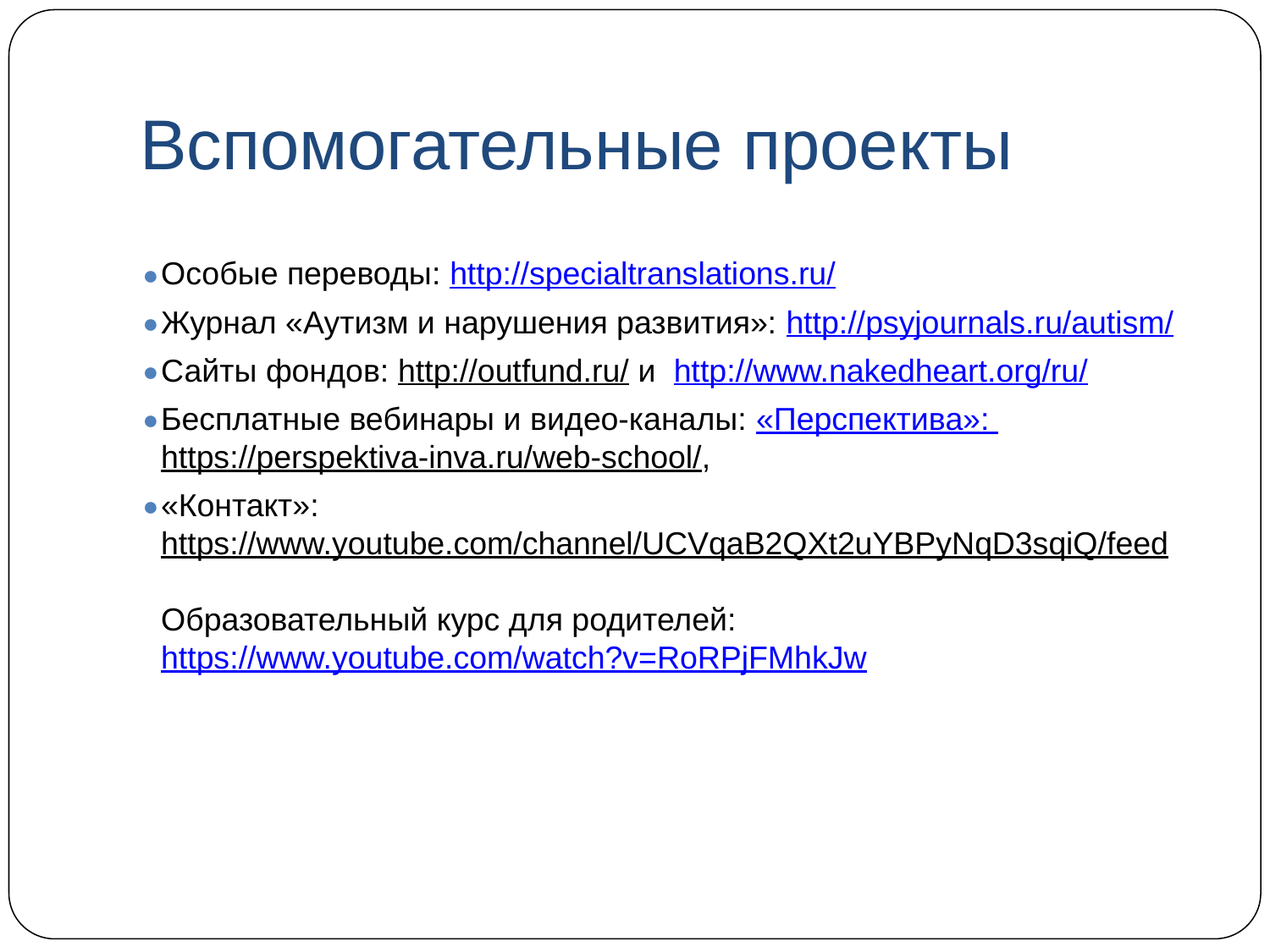

# Вспомогательные проекты
Особые переводы: http://specialtranslations.ru/
Журнал «Аутизм и нарушения развития»: http://psyjournals.ru/autism/
Сайты фондов: http://outfund.ru/ и  http://www.nakedheart.org/ru/
Бесплатные вебинары и видео-каналы: «Перспектива»: https://perspektiva-inva.ru/web-school/,
«Контакт»: https://www.youtube.com/channel/UCVqaB2QXt2uYBPyNqD3sqiQ/feed
Образовательный курс для родителей: https://www.youtube.com/watch?v=RoRPjFMhkJw